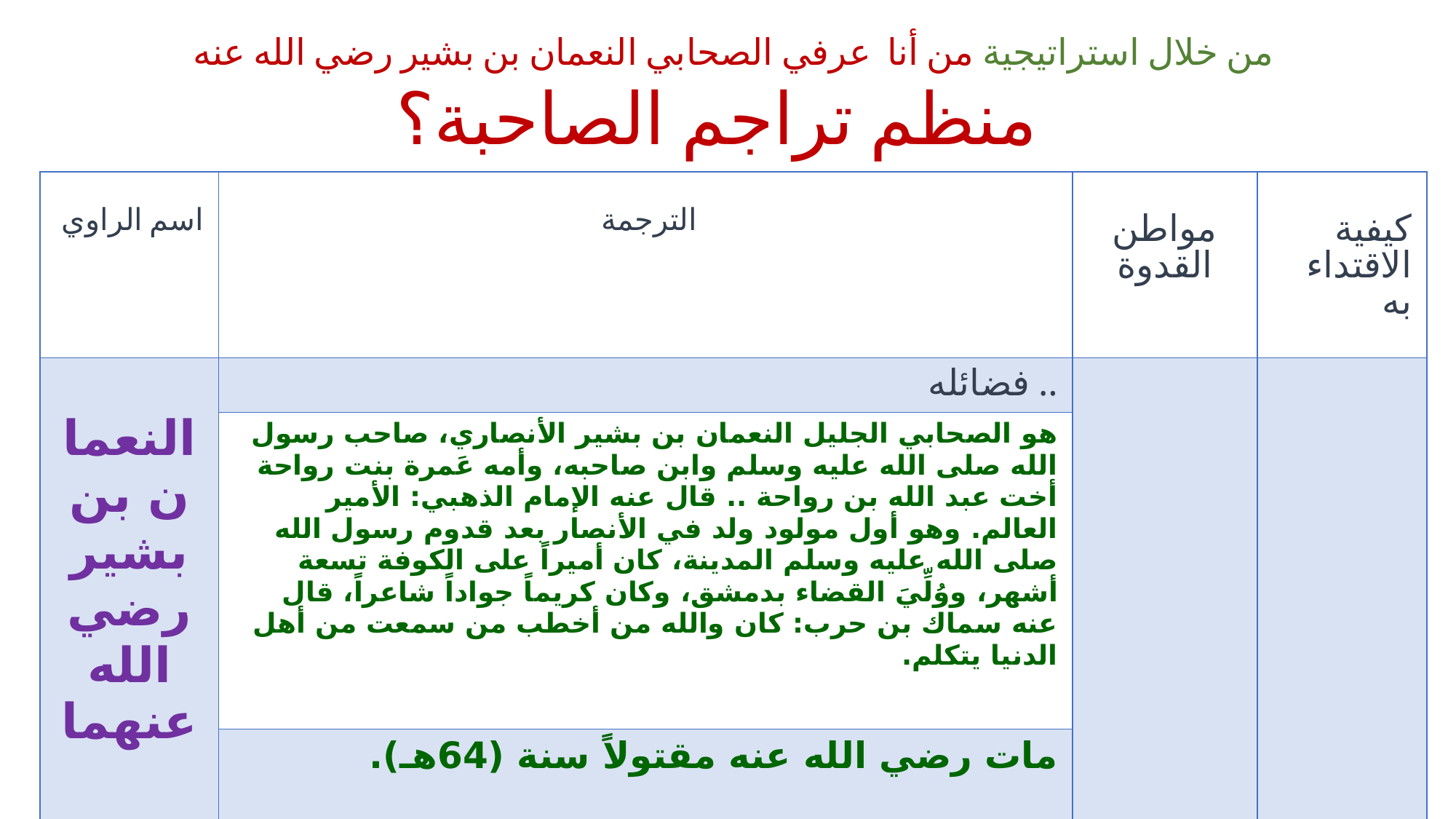

من خلال استراتيجية من أنا  عرفي الصحابي النعمان بن بشير رضي الله عنه
      منظم تراجم الصاحبة؟
#
| اسم الراوي | الترجمة | مواطن القدوة | كيفية الاقتداء به |
| --- | --- | --- | --- |
| النعمان بن بشير رضي الله عنهما | .. فضائله |  |  |
|  | هو الصحابي الجليل النعمان بن بشير الأنصاري، صاحب رسول الله صلى الله عليه وسلم وابن صاحبه، وأمه عَمرة بنت رواحة أخت عبد الله بن رواحة .. قال عنه الإمام الذهبي: الأمير العالم. وهو أول مولود ولد في الأنصار بعد قدوم رسول الله صلى الله عليه وسلم المدينة، كان أميراً على الكوفة تسعة أشهر، ووُلِّيَ القضاء بدمشق، وكان كريماً جواداً شاعراً، قال عنه سماك بن حرب: كان والله من أخطب من سمعت من أهل الدنيا يتكلم. |  |  |
|  | مات رضي الله عنه مقتولاً سنة (64هـ). |  |  |